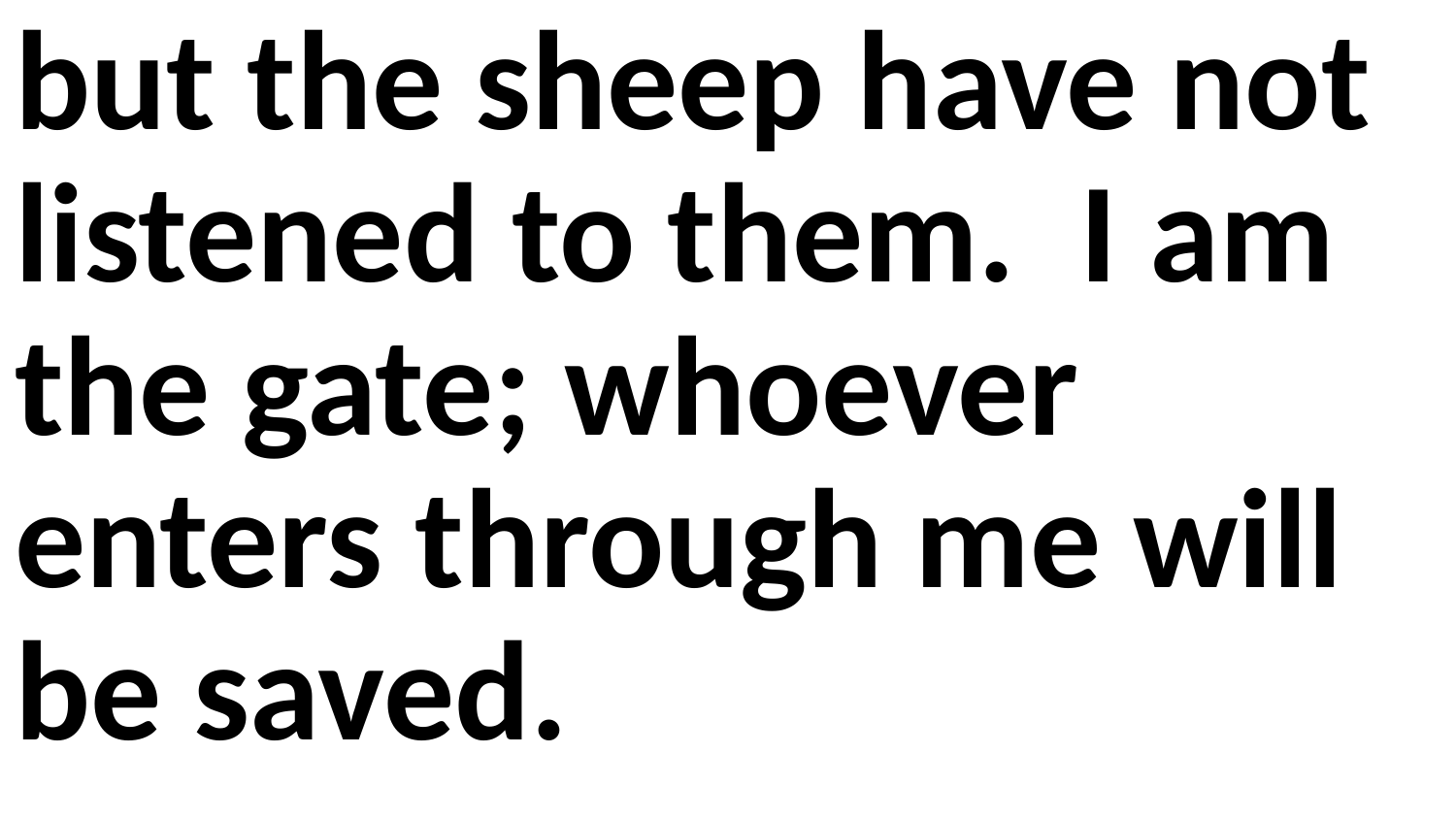

but the sheep have not listened to them.  I am the gate; whoever enters through me will be saved.